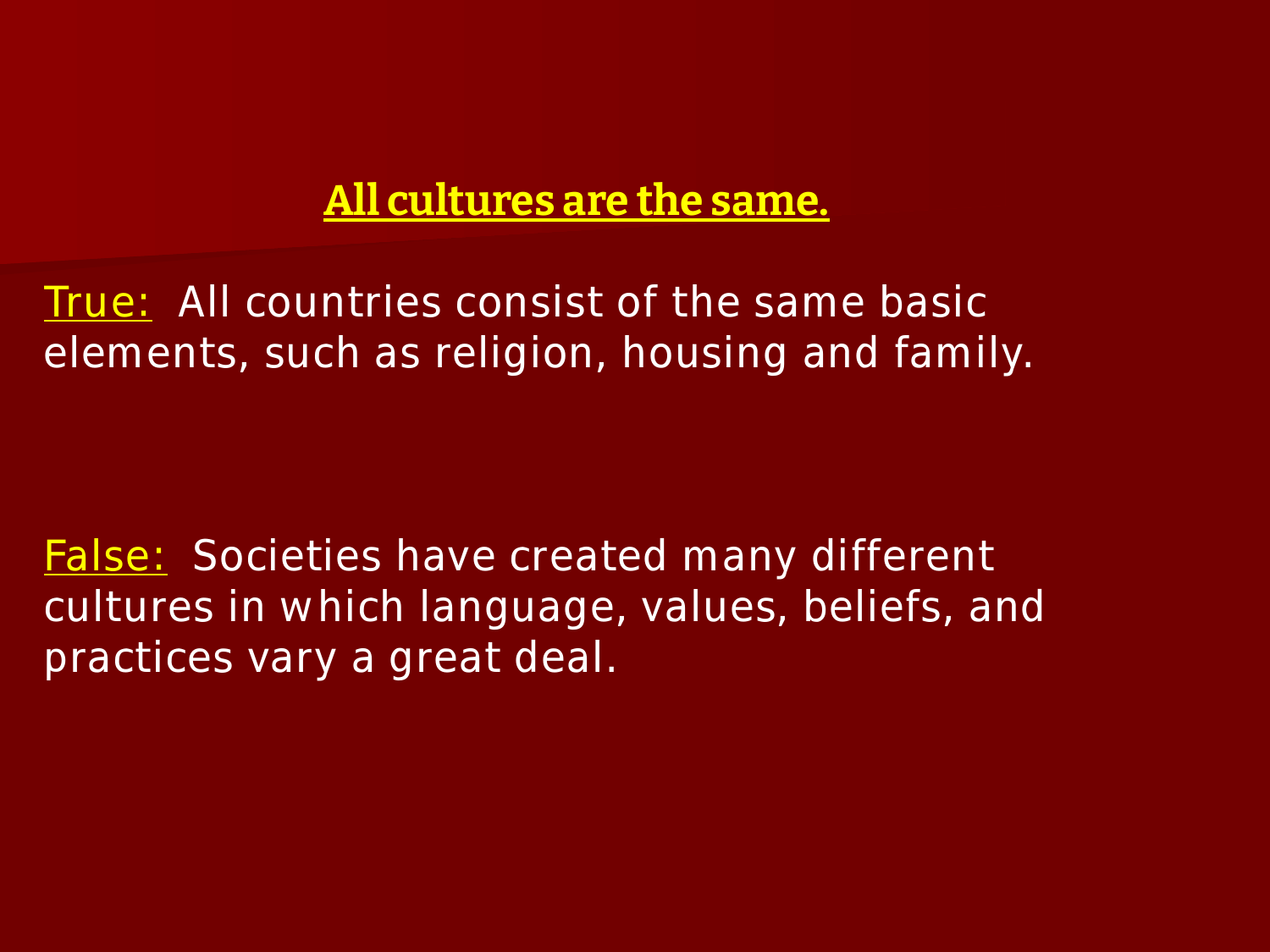

All cultures are the same.

True:  All countries consist of the same basic elements, such as religion, housing and family.

False:  Societies have created many different cultures in which language, values, beliefs, and practices vary a great deal.